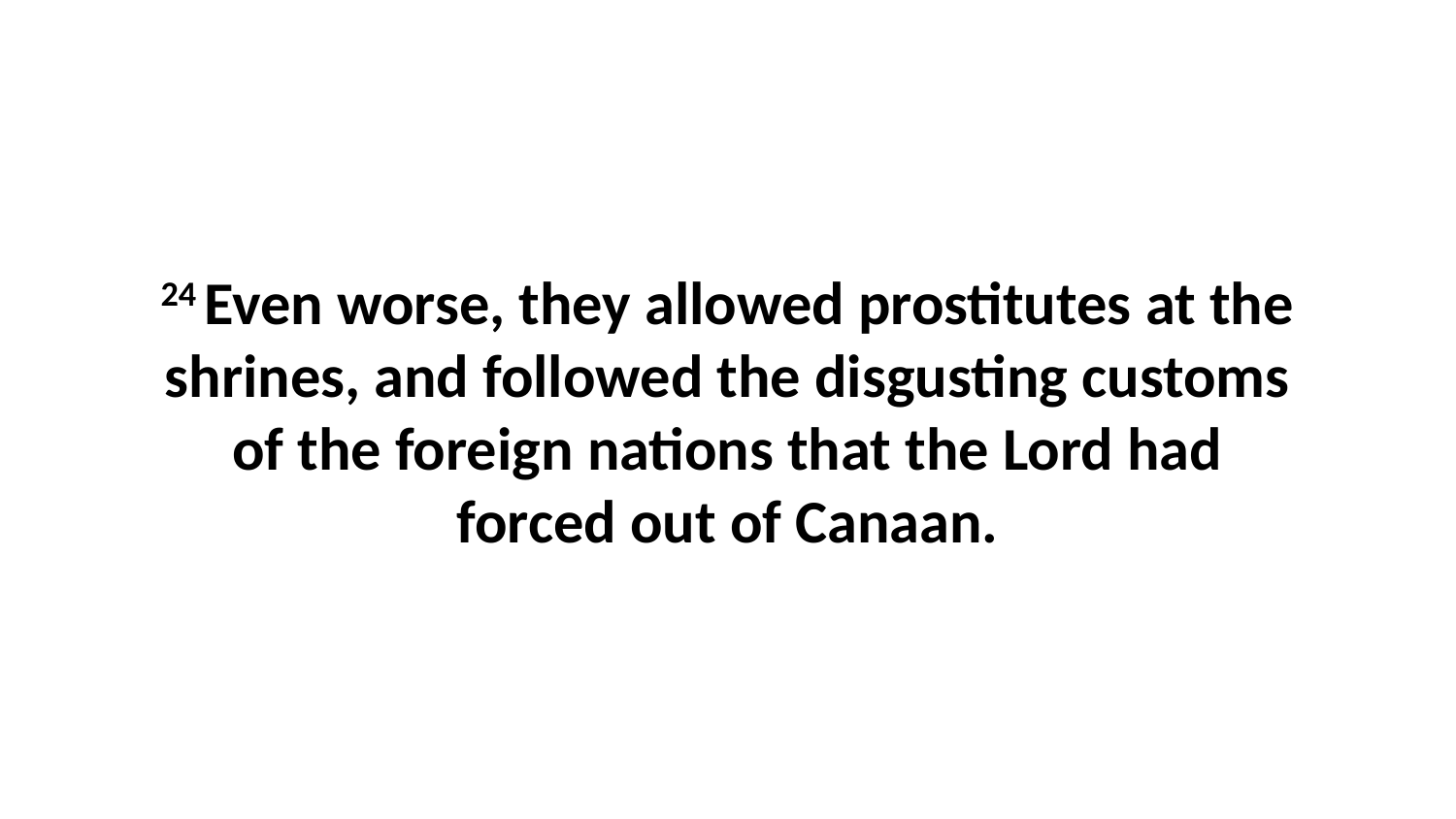

24 Even worse, they allowed prostitutes at the shrines, and followed the disgusting customs of the foreign nations that the Lord had forced out of Canaan.